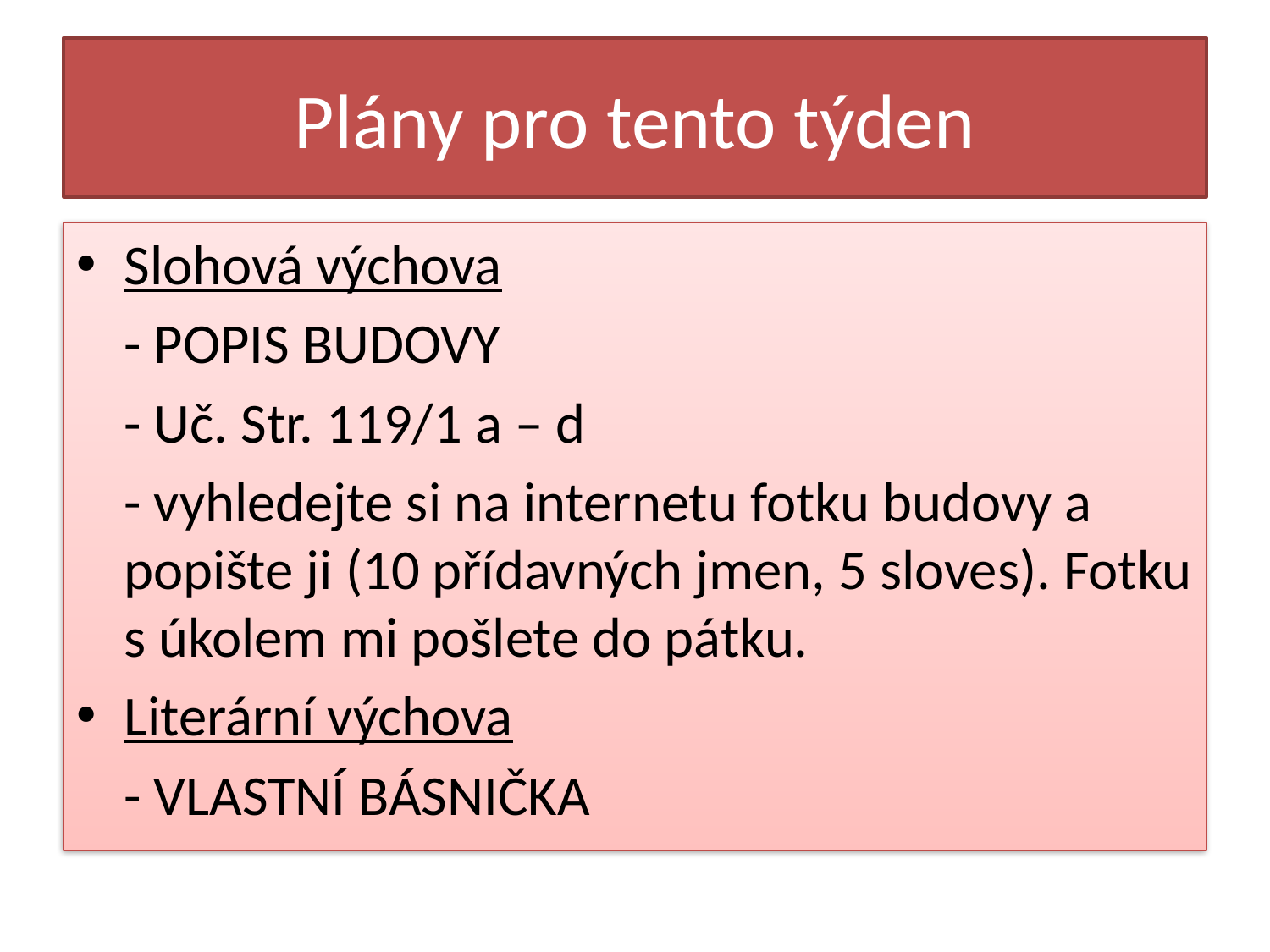

# Plány pro tento týden
Slohová výchova
	- POPIS BUDOVY
	- Uč. Str. 119/1 a – d
	- vyhledejte si na internetu fotku budovy a popište ji (10 přídavných jmen, 5 sloves). Fotku s úkolem mi pošlete do pátku.
Literární výchova
	- VLASTNÍ BÁSNIČKA